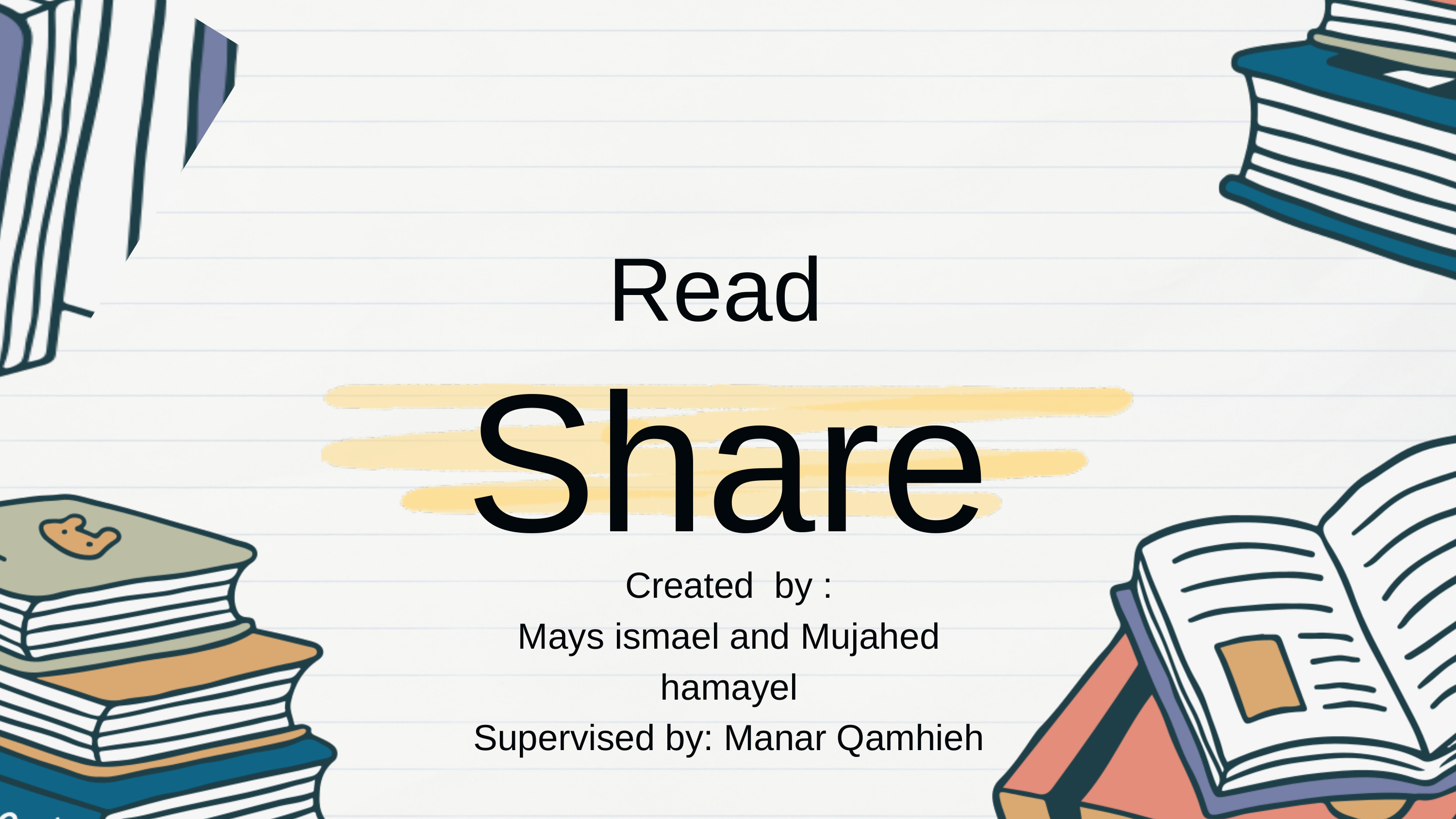

Read
Share

Created  by :
Mays ismael and Mujahed hamayel
Supervised by: Manar Qamhieh